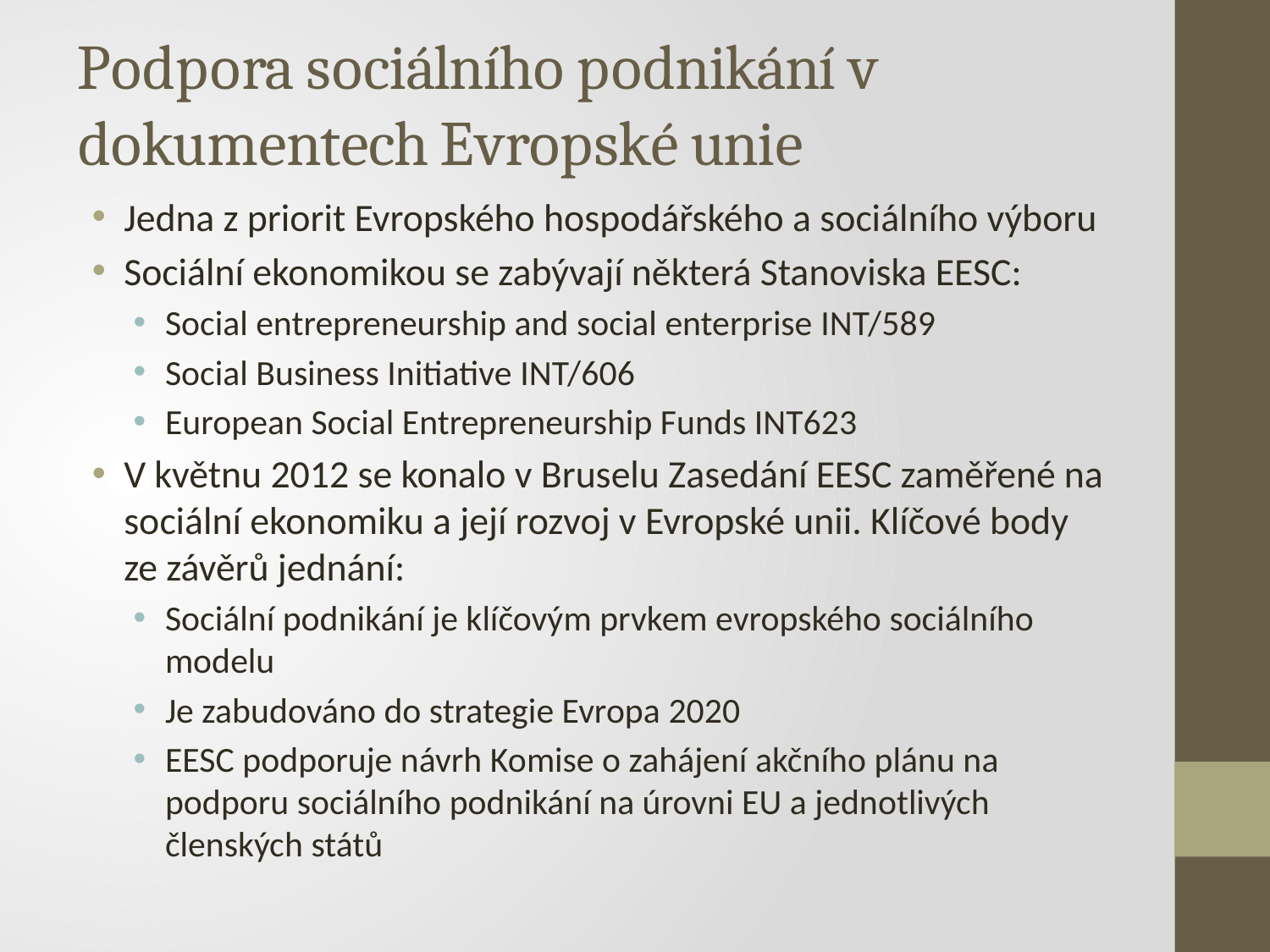

# Podpora sociálního podnikání v dokumentech Evropské unie
Jedna z priorit Evropského hospodářského a sociálního výboru
Sociální ekonomikou se zabývají některá Stanoviska EESC:
Social entrepreneurship and social enterprise INT/589
Social Business Initiative INT/606
European Social Entrepreneurship Funds INT623
V květnu 2012 se konalo v Bruselu Zasedání EESC zaměřené na sociální ekonomiku a její rozvoj v Evropské unii. Klíčové body ze závěrů jednání:
Sociální podnikání je klíčovým prvkem evropského sociálního modelu
Je zabudováno do strategie Evropa 2020
EESC podporuje návrh Komise o zahájení akčního plánu na podporu sociálního podnikání na úrovni EU a jednotlivých členských států